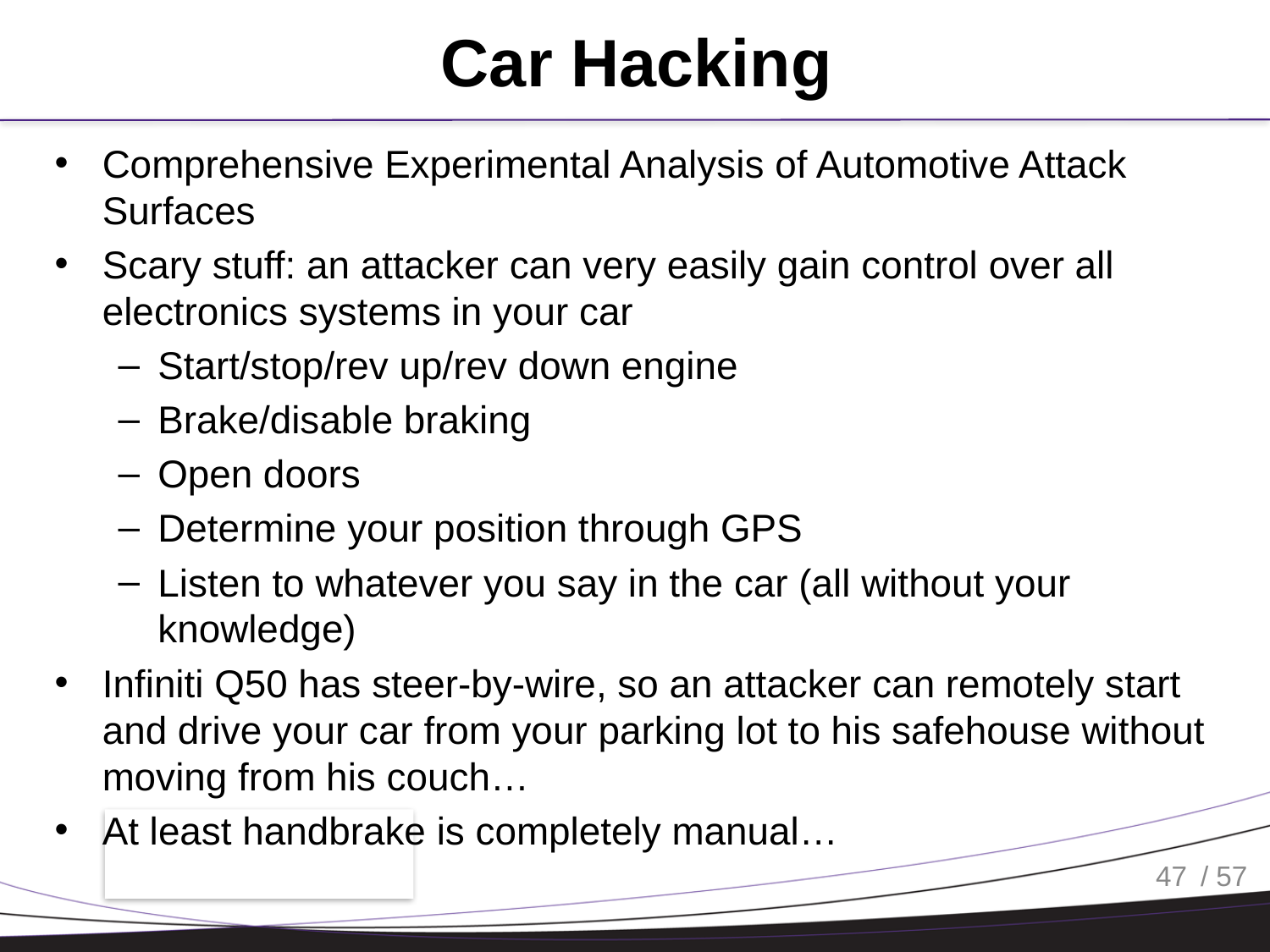

# Car Hacking
Comprehensive Experimental Analysis of Automotive Attack Surfaces
Scary stuff: an attacker can very easily gain control over all electronics systems in your car
Start/stop/rev up/rev down engine
Brake/disable braking
Open doors
Determine your position through GPS
Listen to whatever you say in the car (all without your knowledge)
Infiniti Q50 has steer-by-wire, so an attacker can remotely start  and drive your car from your parking lot to his safehouse without moving from his couch…
At least handbrake is completely manual…
47